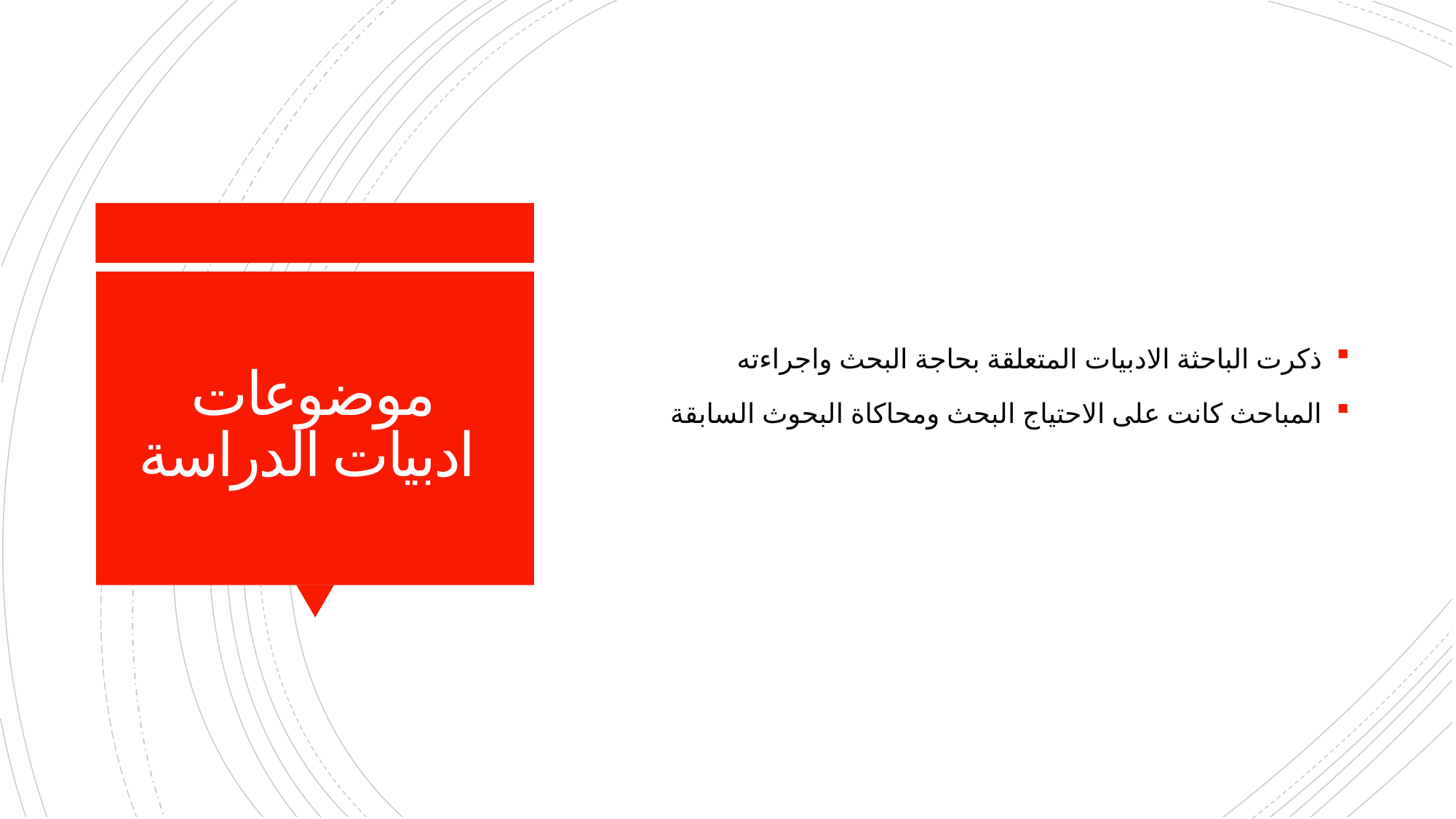

ذكرت الباحثة الادبيات المتعلقة بحاجة البحث واجراءته
المباحث كانت على الاحتياج البحث ومحاكاة البحوث السابقة

# موضوعات ادبيات الدراسة